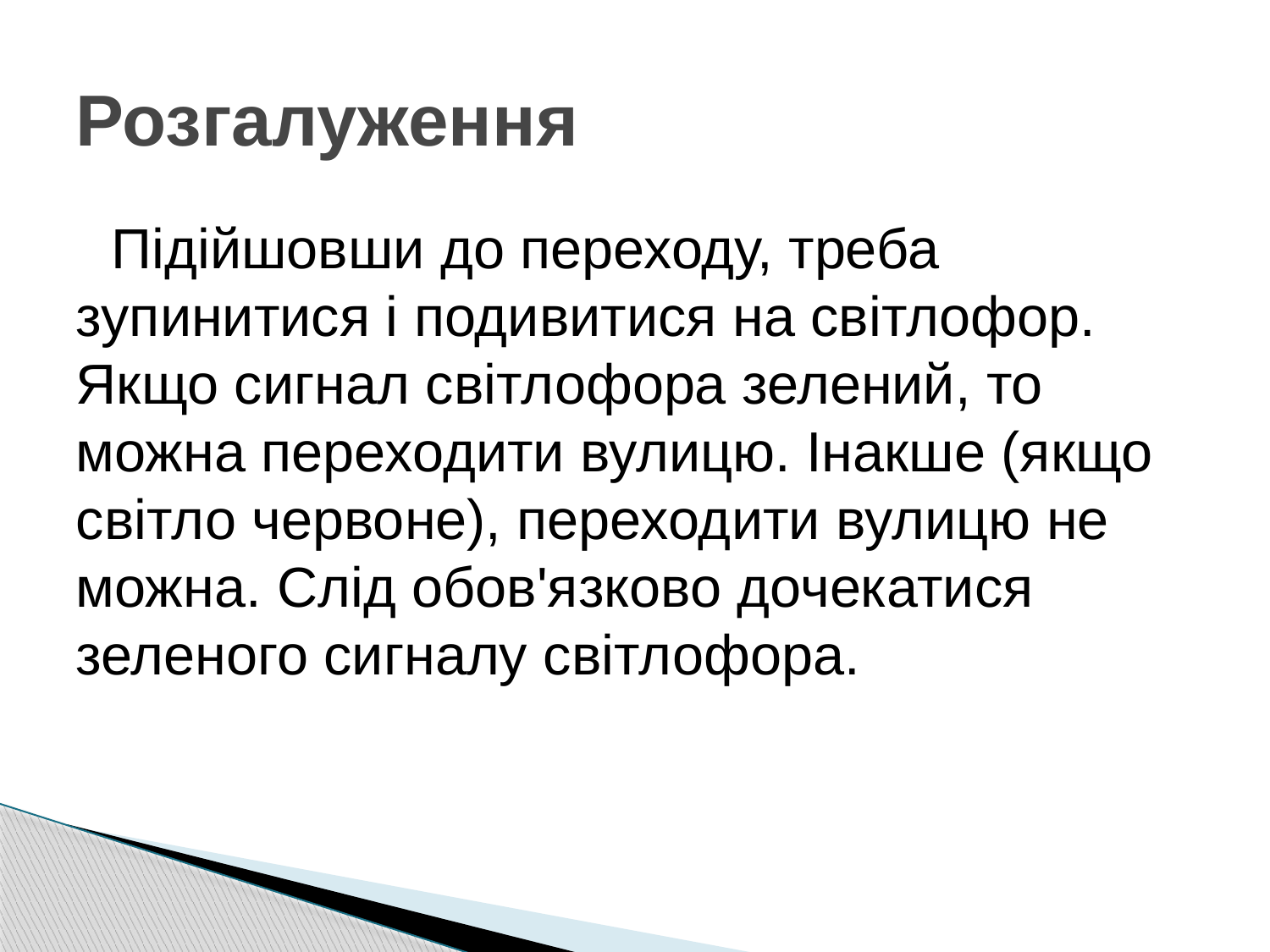

# Розгалуження
Підійшовши до переходу, треба зупинитися і подивитися на світлофор. Якщо сигнал світлофора зелений, то можна переходити вулицю. Інакше (якщо світло червоне), переходити вулицю не можна. Слід обов'язково дочекатися зеленого сигналу світлофора.